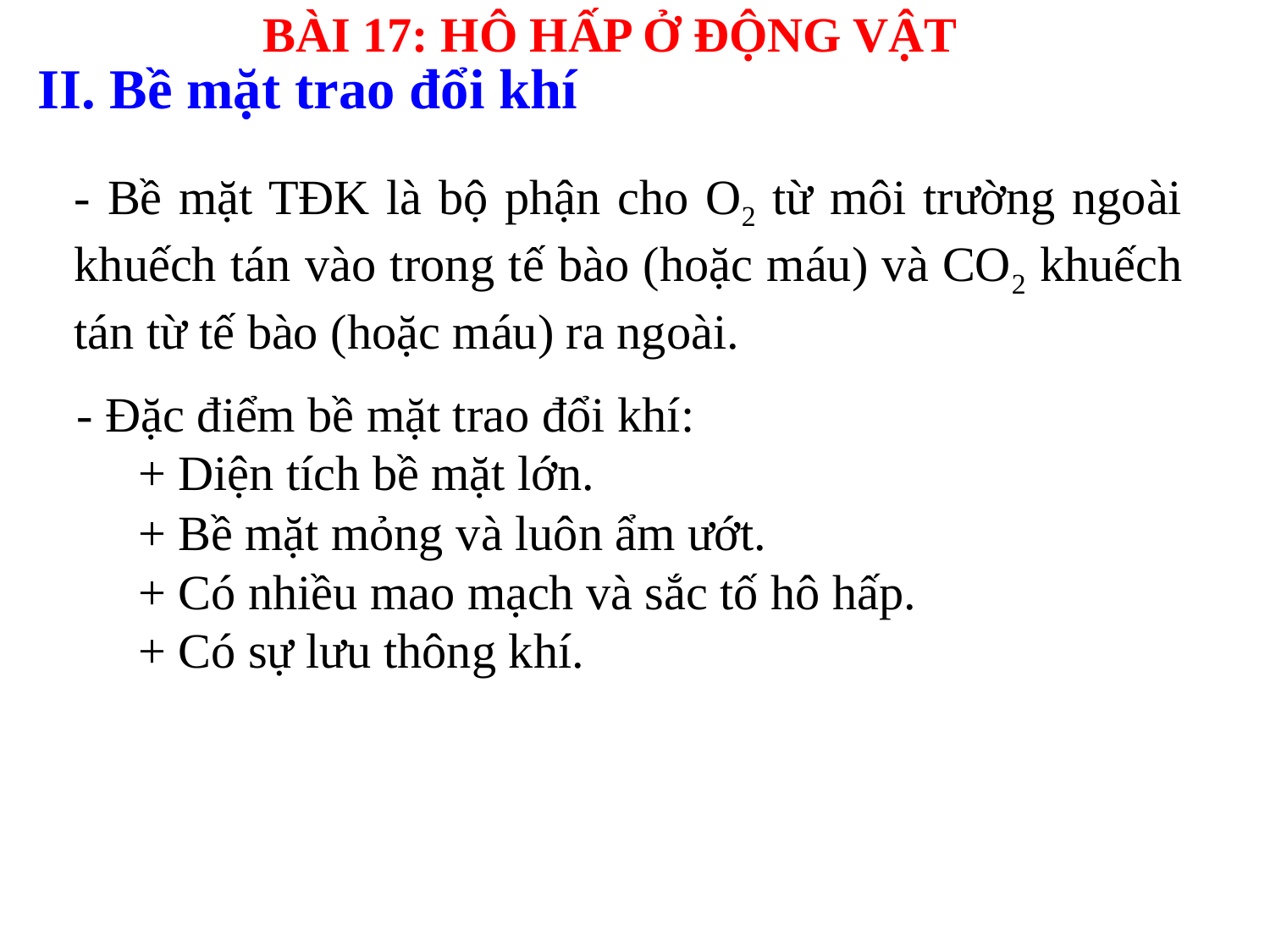

BÀI 17: HÔ HẤP Ở ĐỘNG VẬT
II. Bề mặt trao đổi khí
- Bề mặt TĐK là bộ phận cho O2 từ môi trường ngoài khuếch tán vào trong tế bào (hoặc máu) và CO2 khuếch tán từ tế bào (hoặc máu) ra ngoài.
- Đặc điểm bề mặt trao đổi khí:
     + Diện tích bề mặt lớn.
     + Bề mặt mỏng và luôn ẩm ướt.
     + Có nhiều mao mạch và sắc tố hô hấp.
     + Có sự lưu thông khí.